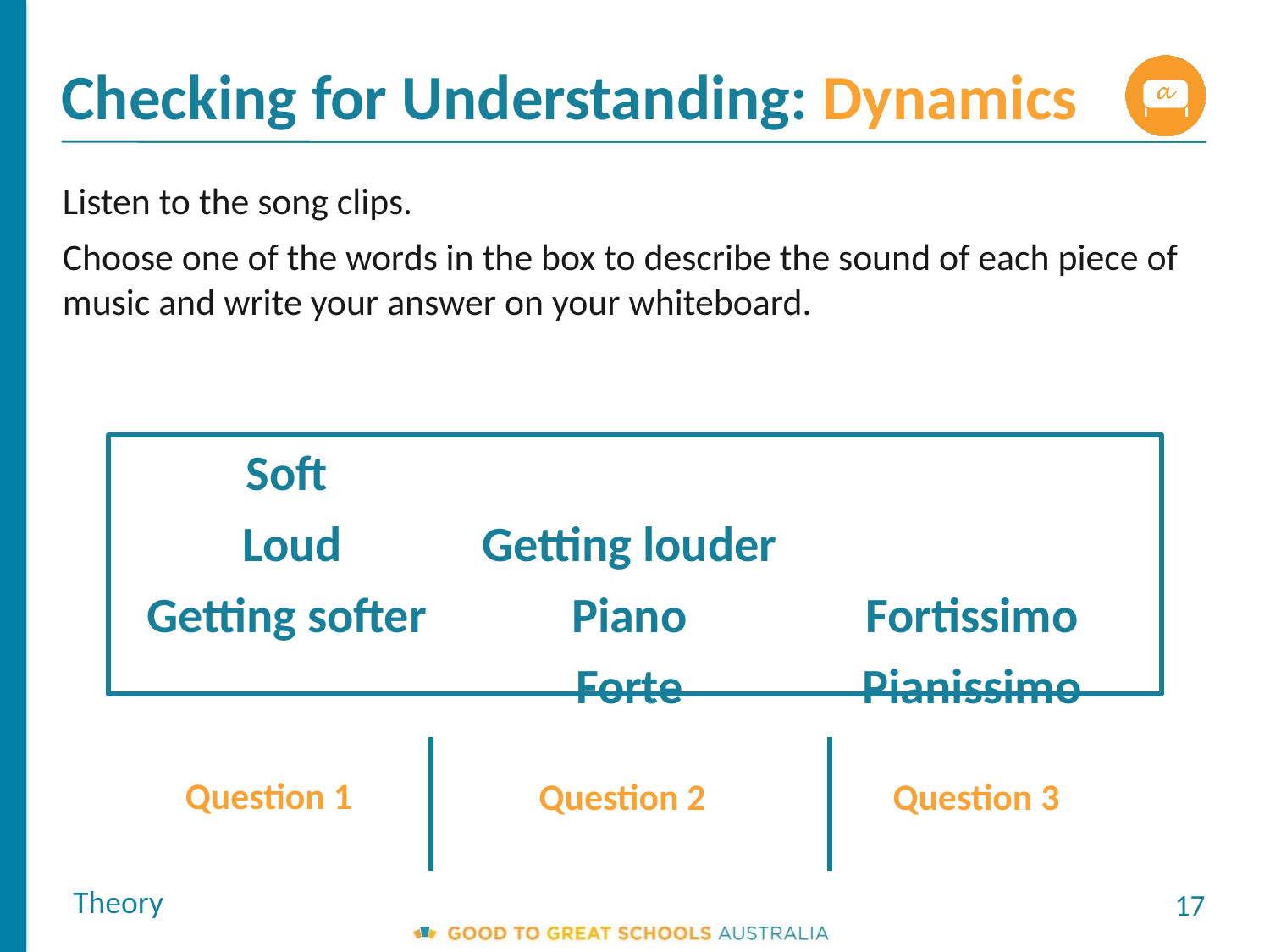

Checking for Understanding: Dynamics
Listen to the song clips.
Choose one of the words in the box to describe the sound of each piece of music and write your answer on your whiteboard.
Soft
Loud
Getting softer

Getting louder
Piano
Forte

Fortissimo
Pianissimo

Question 1
Question 2
Question 3
Theory